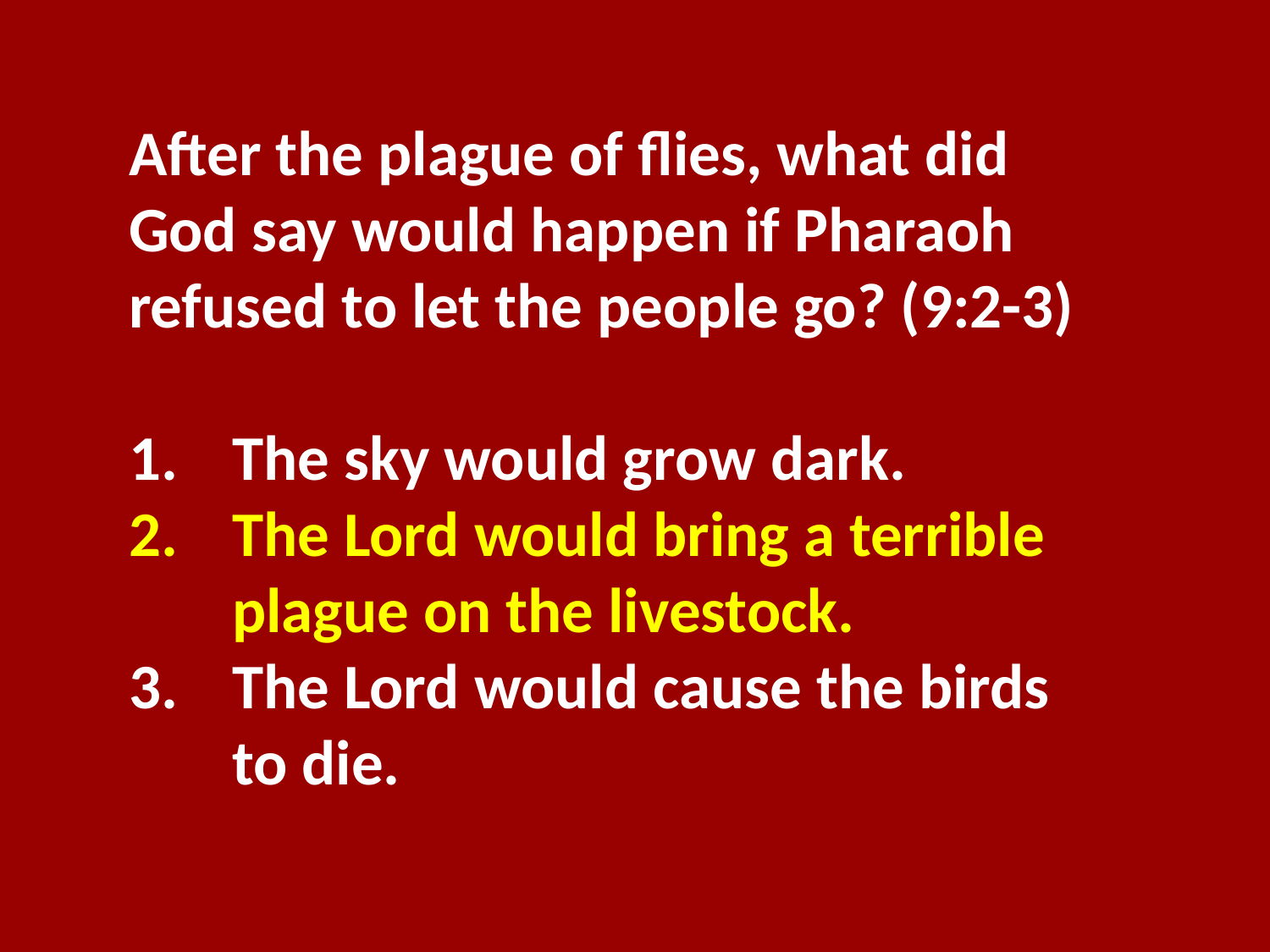

After the plague of flies, what did God say would happen if Pharaoh refused to let the people go? (9:2-3)

The sky would grow dark.
The Lord would bring a terrible plague on the livestock.
The Lord would cause the birds to die.